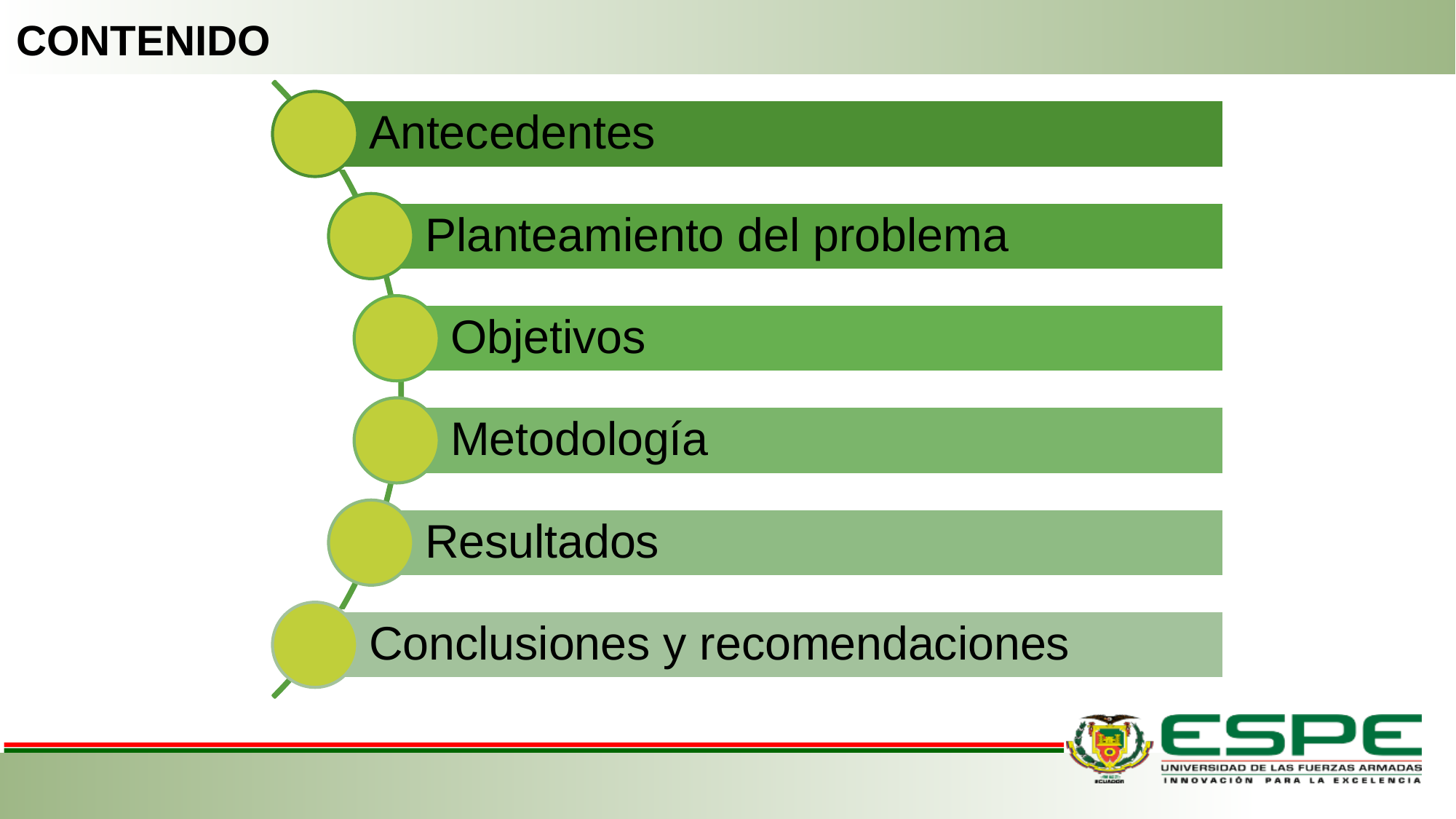

# CONTENIDO
Antecedentes
Planteamiento del problema
Objetivos
Metodología
Resultados
Conclusiones y recomendaciones